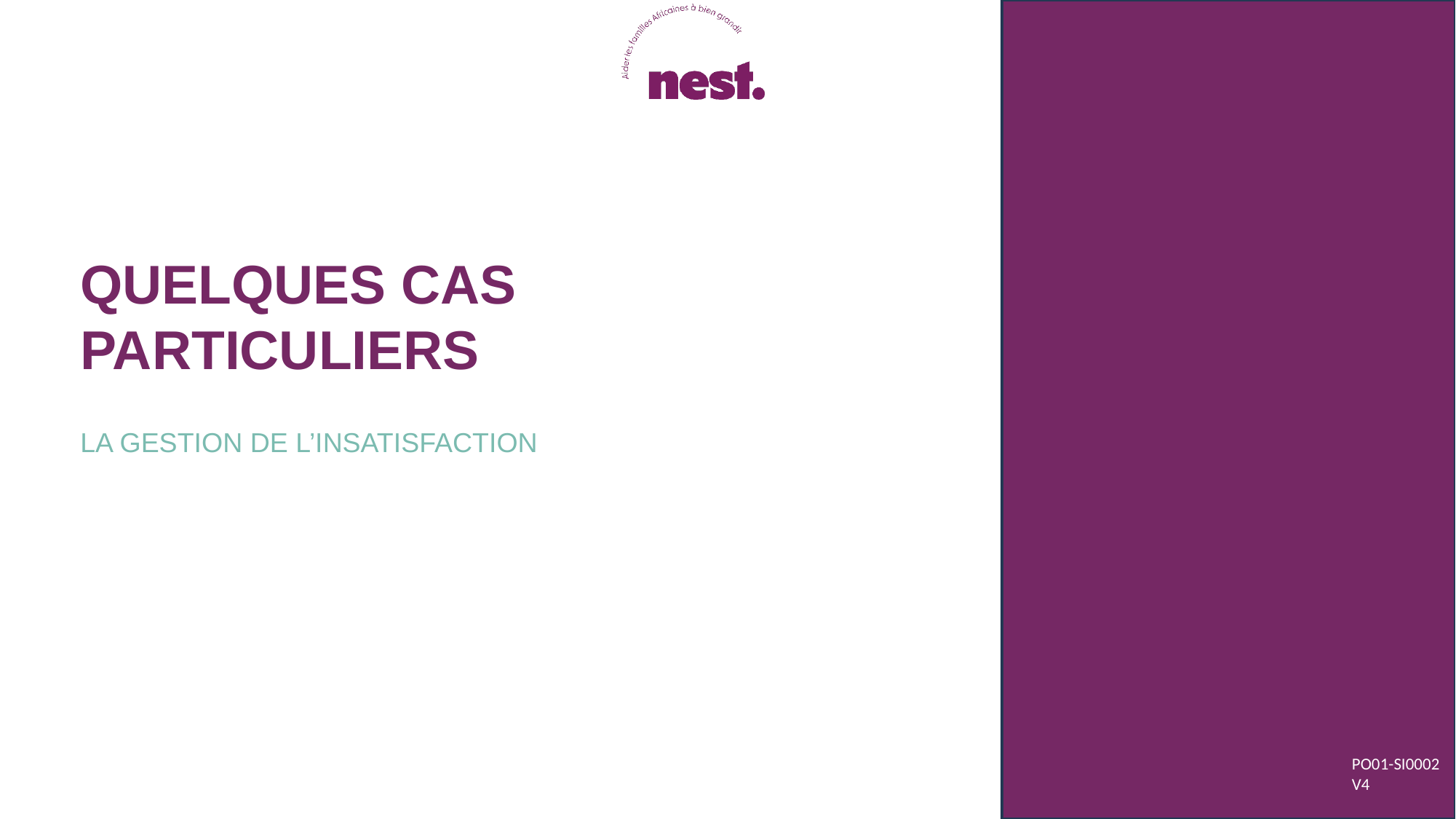

# Quelques cas particuliers
La gestion de l’insatisfaction
PO01-SI0002
V4